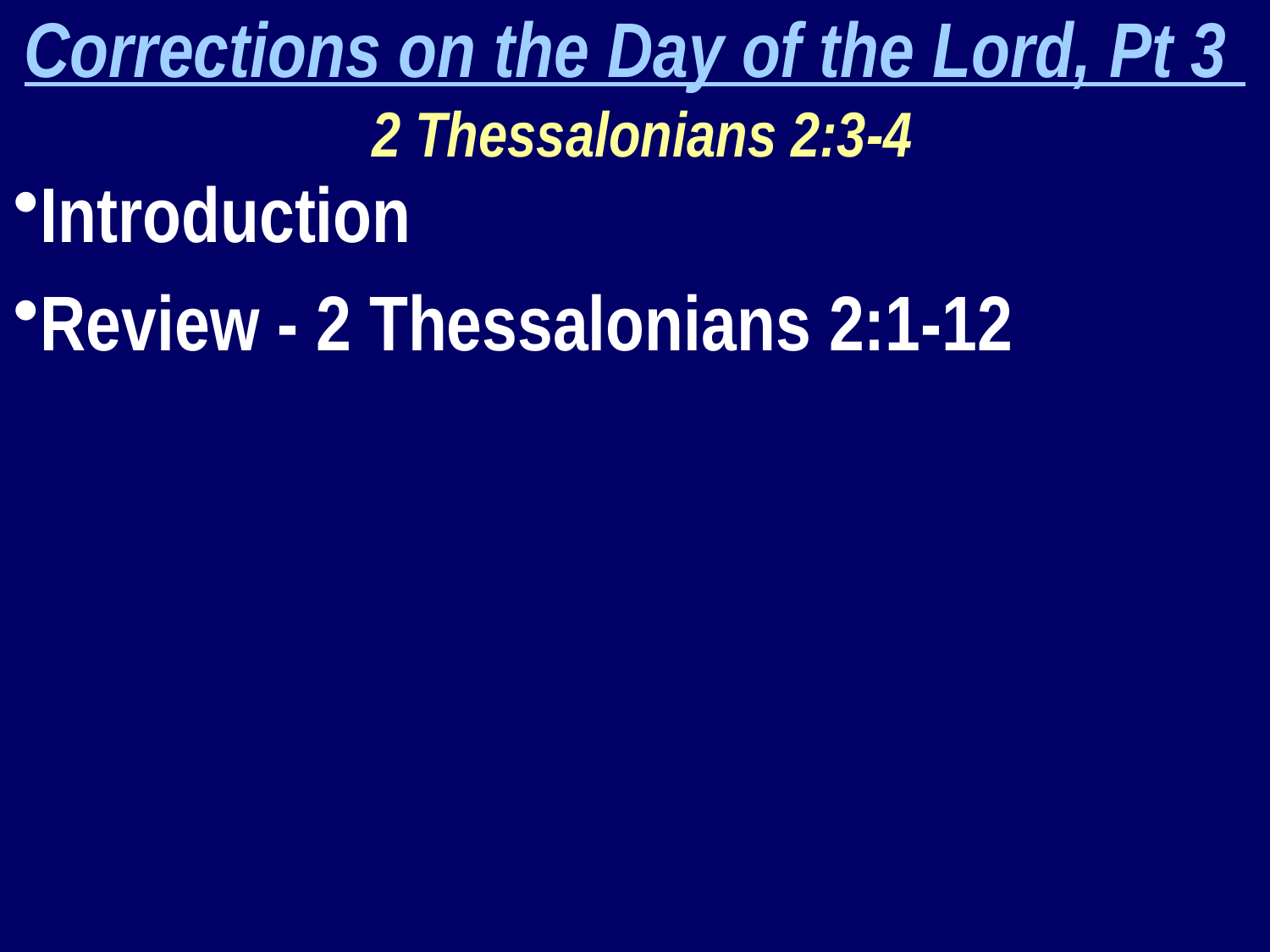

Corrections on the Day of the Lord, Pt 3
 2 Thessalonians 2:3-4
Introduction
Review - 2 Thessalonians 2:1-12